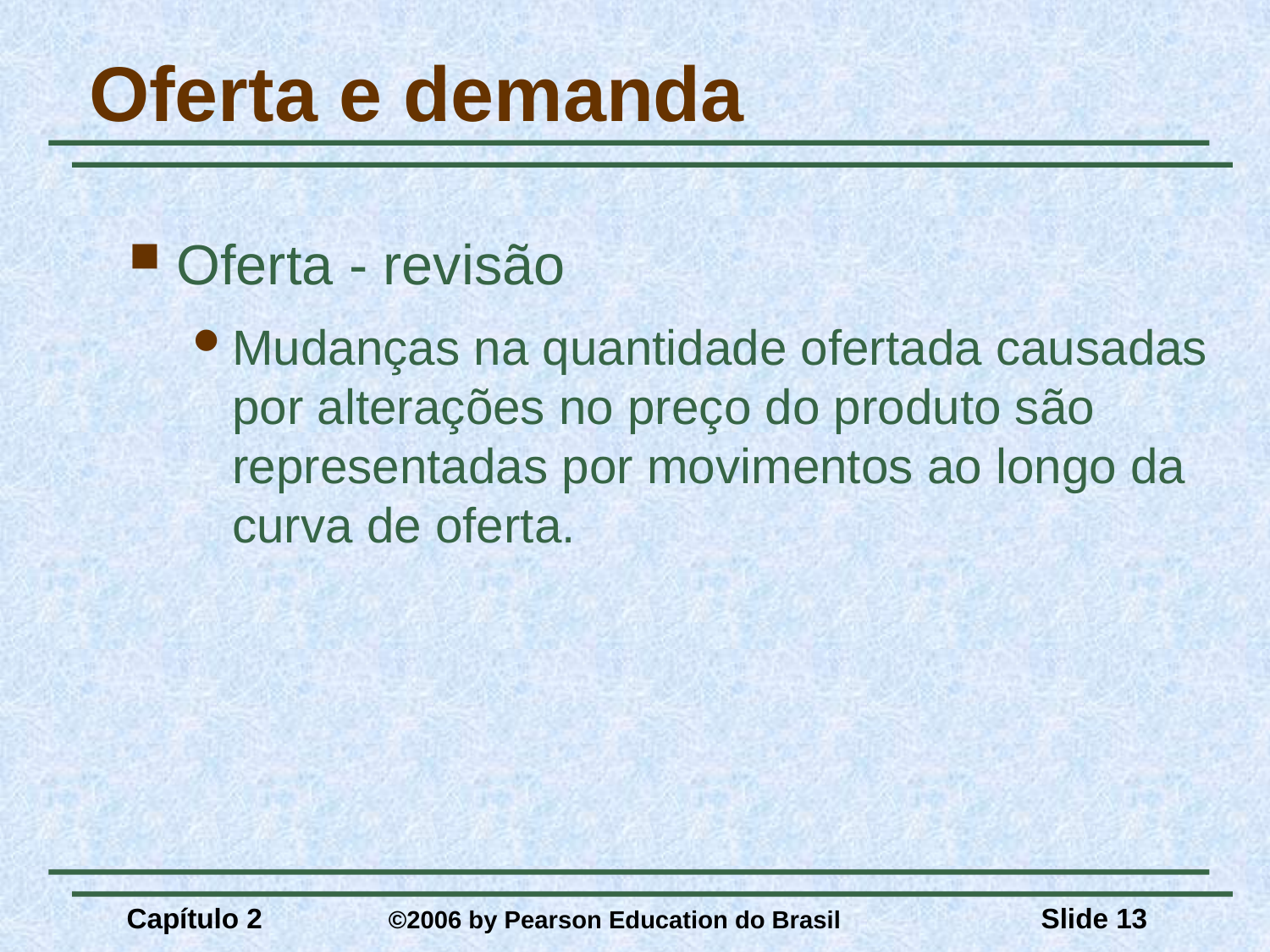

# Oferta e demanda
Oferta - revisão
Mudanças na quantidade ofertada causadas por alterações no preço do produto são representadas por movimentos ao longo da curva de oferta.

Capítulo 2	 ©2006 by Pearson Education do Brasil
Slide 13